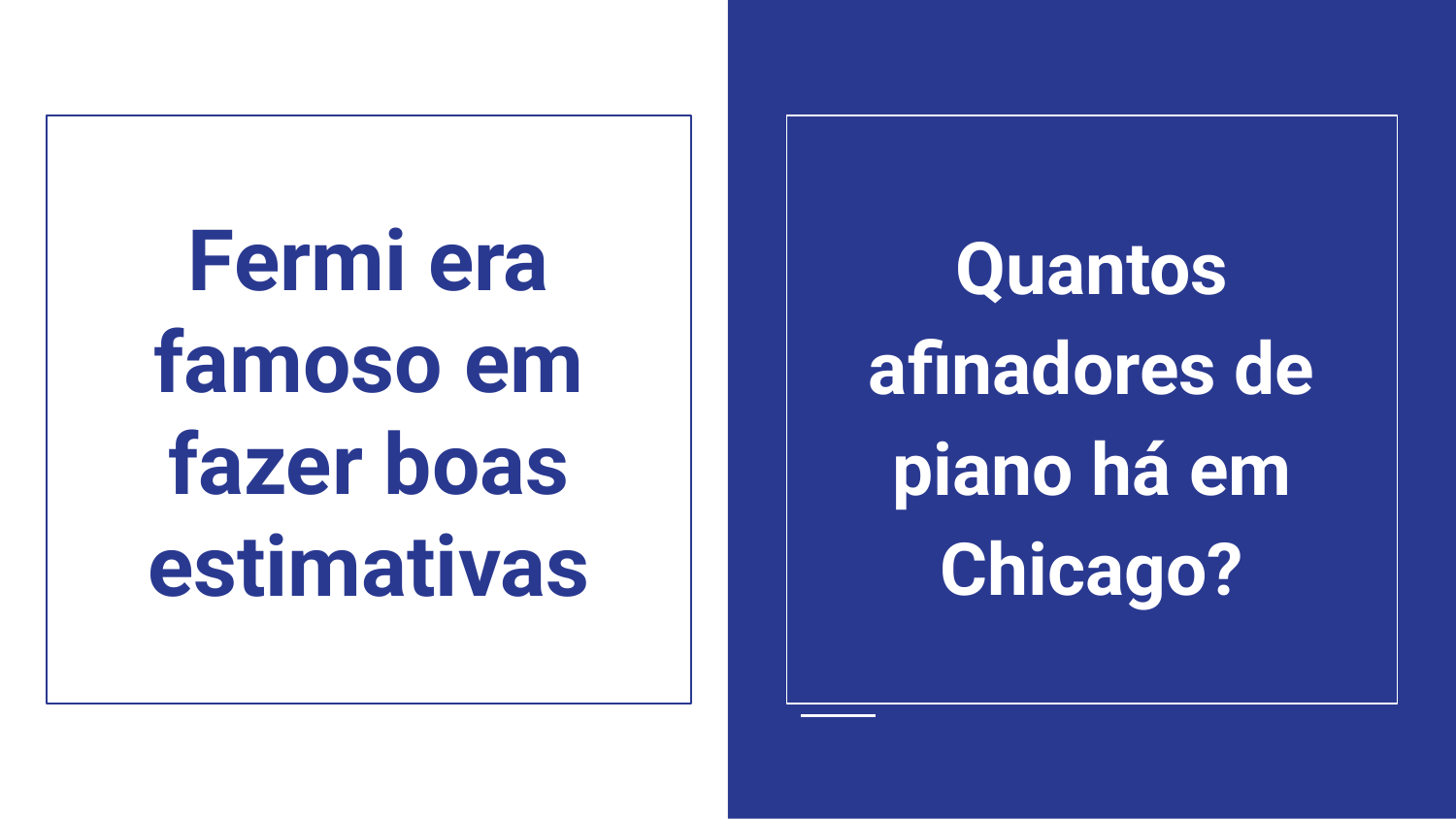

# Fermi era famoso em fazer boas estimativas
Quantos afinadores de piano há em Chicago?